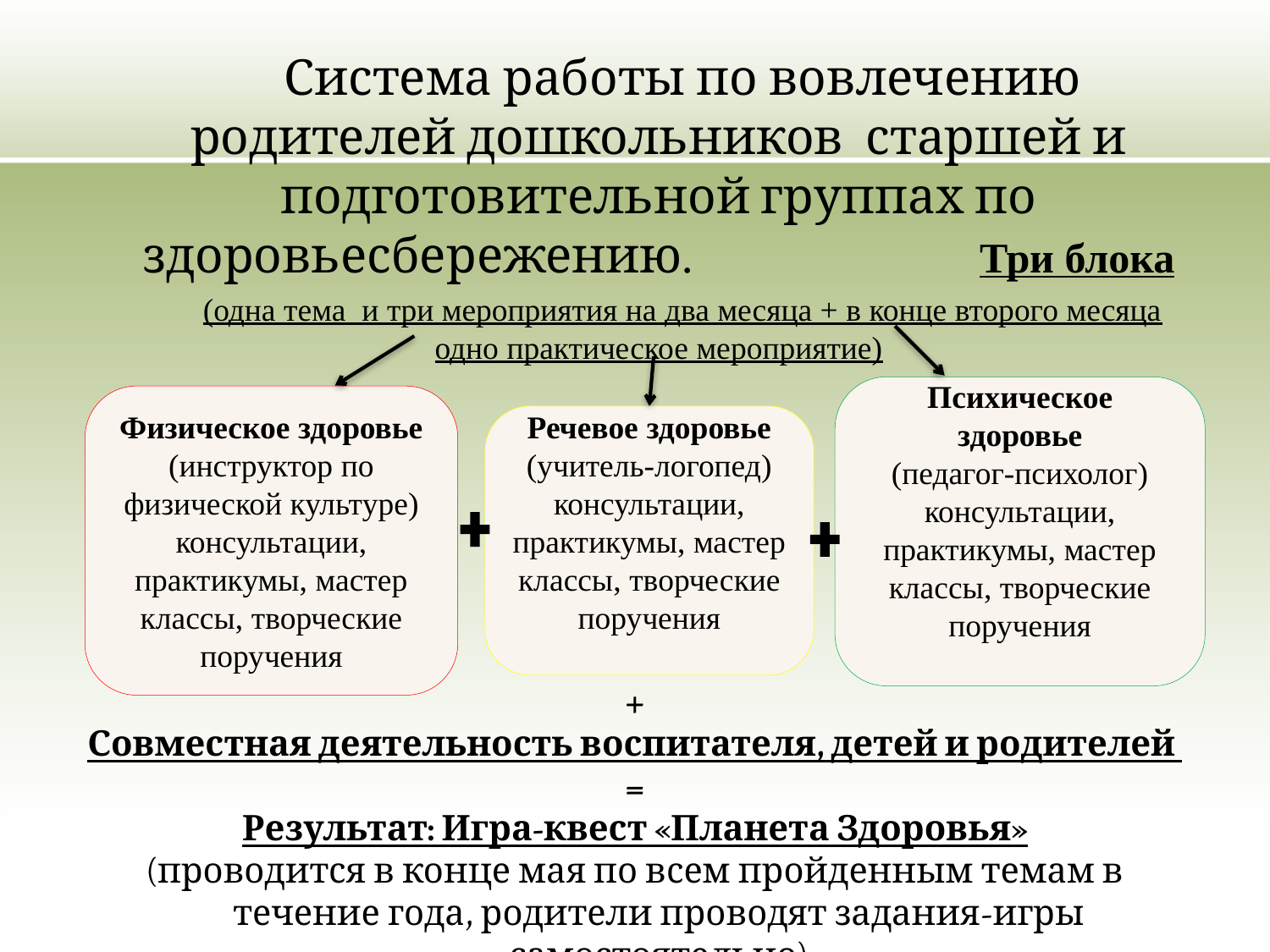

Система работы по вовлечению родителей дошкольников  старшей и подготовительной группах по здоровьесбережению.                          Три блока
(одна тема  и три мероприятия на два месяца + в конце второго месяца одно практическое мероприятие)

+
Совместная деятельность воспитателя, детей и родителей
=
Результат: Игра-квест «Планета Здоровья»
(проводится в конце мая по всем пройденным темам в течение года, родители проводят задания-игры самостоятельно)
Психическое здоровье
(педагог-психолог)
консультации, практикумы, мастер классы, творческие поручения

Физическое здоровье (инструктор по физической культуре)
консультации, практикумы, мастер классы, творческие поручения
Речевое здоровье (учитель-логопед) консультации, практикумы, мастер классы, творческие поручения